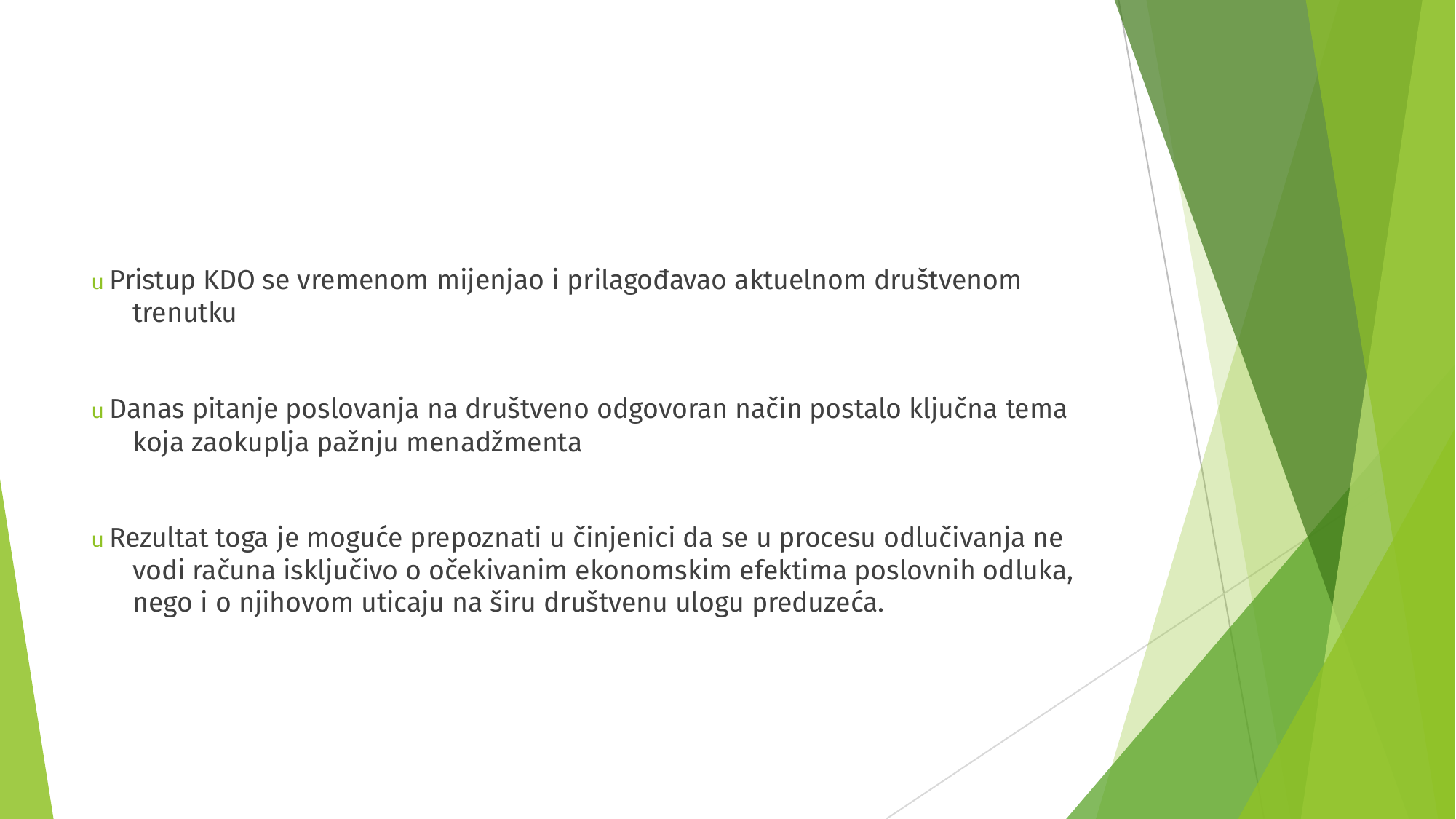

# u Pristup KDO se vremenom mijenjao i prilagođavao aktuelnom društvenom  trenutku
u Danas pitanje poslovanja na društveno odgovoran način postalo ključna tema  koja zaokuplja pažnju menadžmenta

u Rezultat toga je moguće prepoznati u činjenici da se u procesu odlučivanja ne  vodi računa isključivo o očekivanim ekonomskim efektima poslovnih odluka,  nego i o njihovom uticaju na širu društvenu ulogu preduzeća.